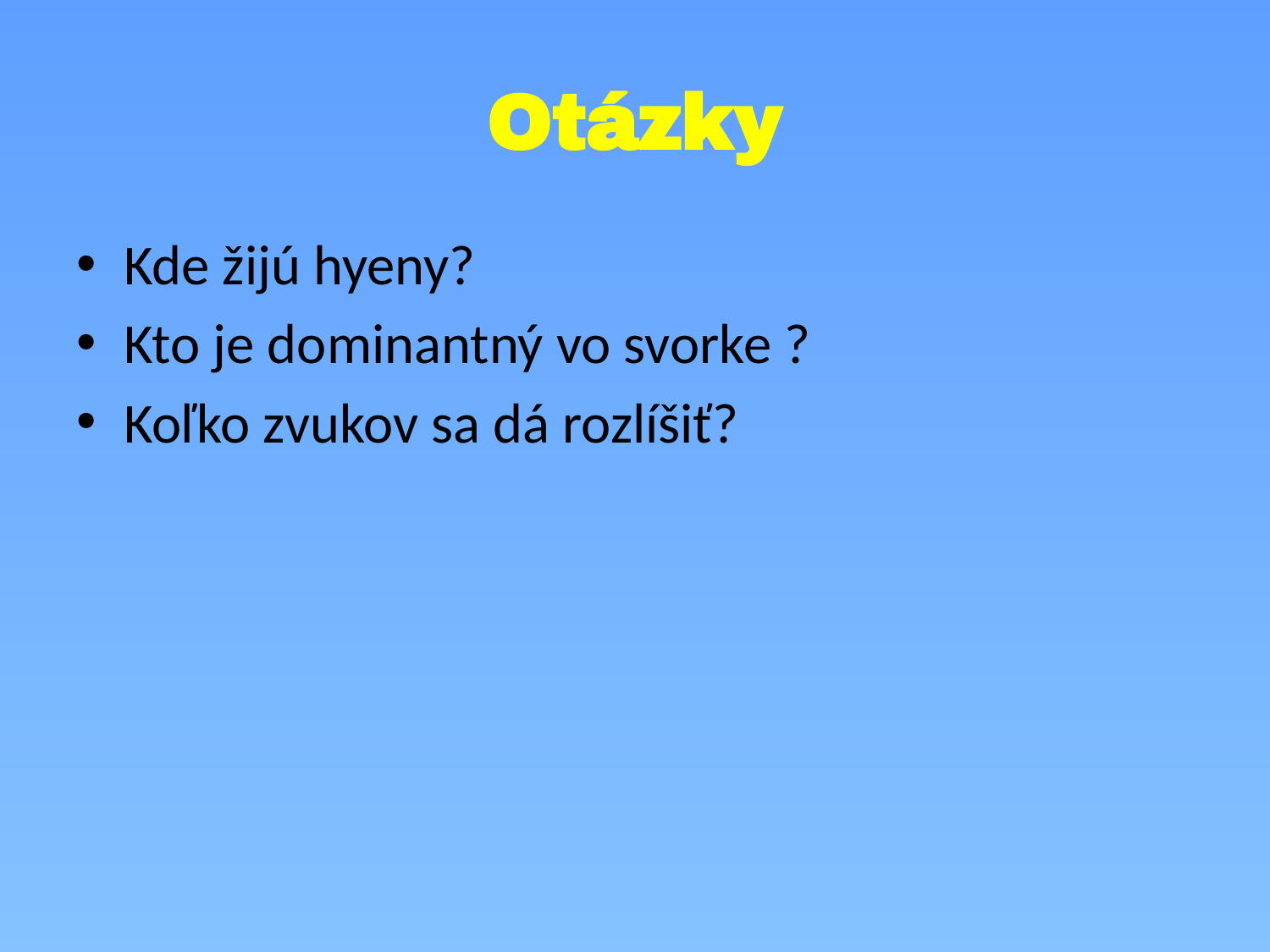

# Otázky
Kde žijú hyeny?
Kto je dominantný vo svorke ?
Koľko zvukov sa dá rozlíšiť?